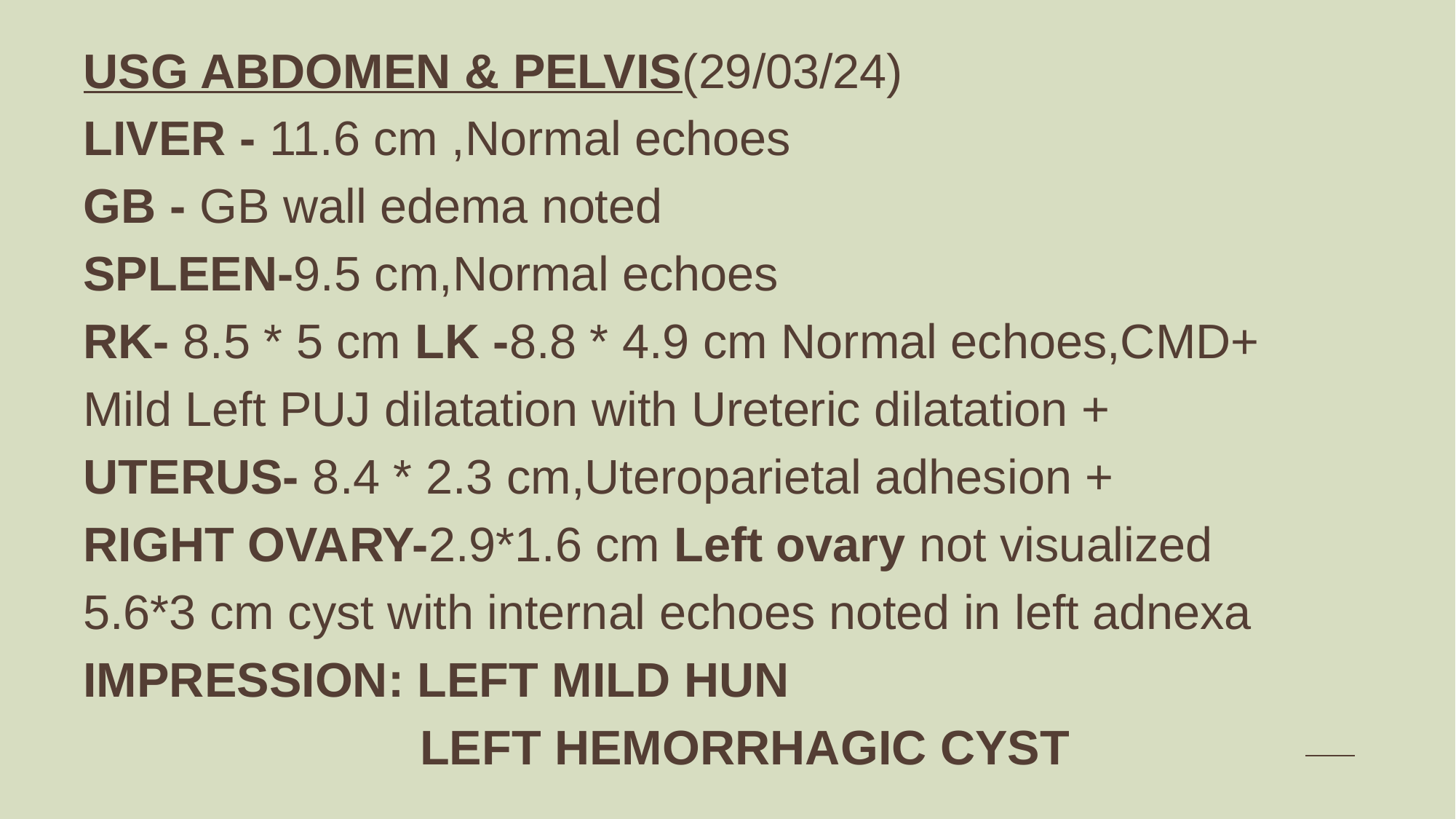

USG ABDOMEN & PELVIS(29/03/24)
LIVER - 11.6 cm ,Normal echoes
GB - GB wall edema noted
SPLEEN-9.5 cm,Normal echoes
RK- 8.5 * 5 cm LK -8.8 * 4.9 cm Normal echoes,CMD+
Mild Left PUJ dilatation with Ureteric dilatation +
UTERUS- 8.4 * 2.3 cm,Uteroparietal adhesion +
RIGHT OVARY-2.9*1.6 cm Left ovary not visualized
5.6*3 cm cyst with internal echoes noted in left adnexa
IMPRESSION: LEFT MILD HUN
                         LEFT HEMORRHAGIC CYST